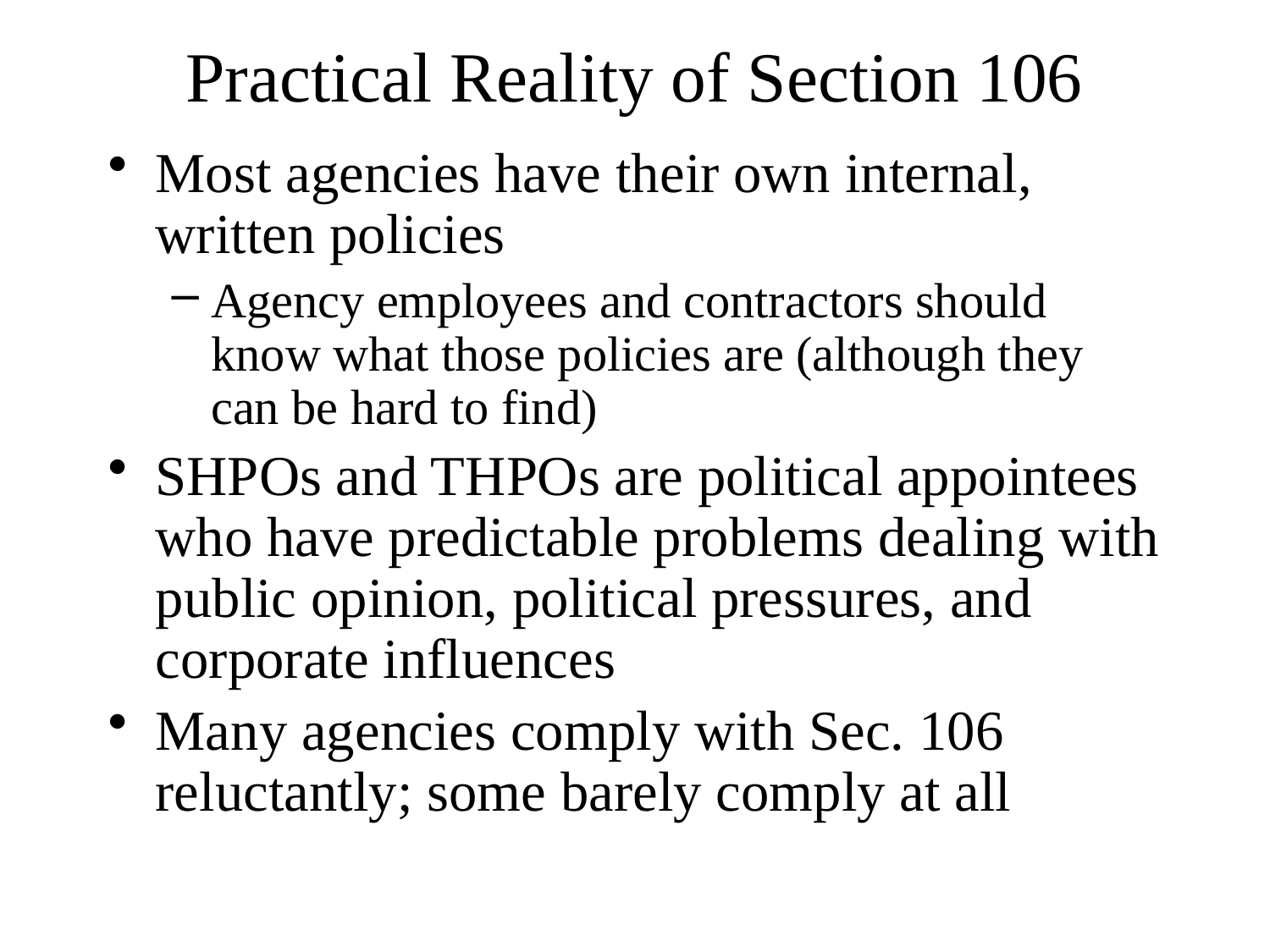

# Practical Reality of Section 106
Most agencies have their own internal, written policies
Agency employees and contractors should know what those policies are (although they can be hard to find)
SHPOs and THPOs are political appointees who have predictable problems dealing with public opinion, political pressures, and corporate influences
Many agencies comply with Sec. 106 reluctantly; some barely comply at all